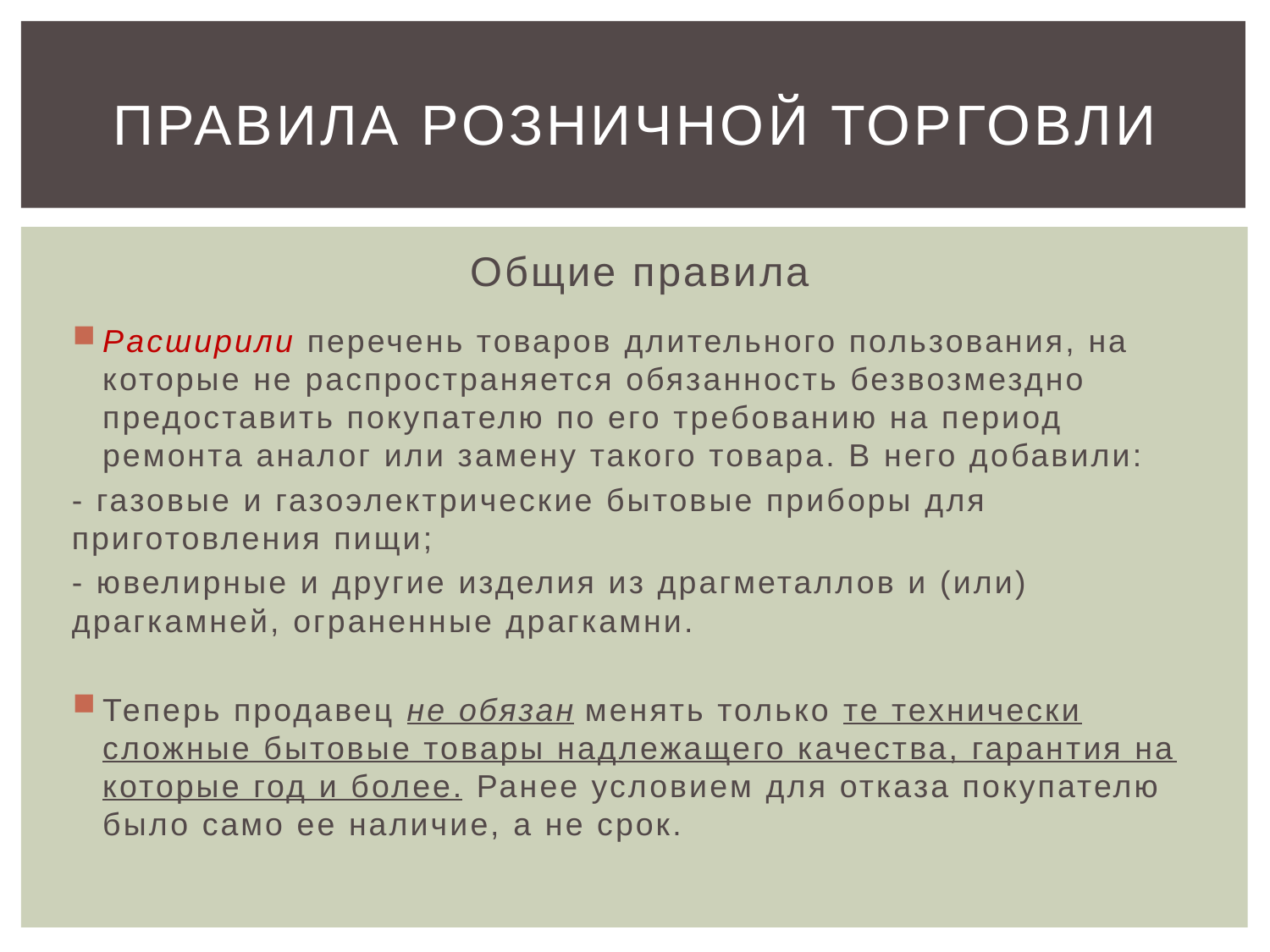

# ПРАВИЛА РОЗНИЧНОЙ ТОРГОВЛИ
Общие правила

Расширили перечень товаров длительного пользования, на которые не распространяется обязанность безвозмездно предоставить покупателю по его требованию на период ремонта аналог или замену такого товара. В него добавили:
- газовые и газоэлектрические бытовые приборы для приготовления пищи;
- ювелирные и другие изделия из драгметаллов и (или) драгкамней, ограненные драгкамни.

Теперь продавец не обязан менять только те технически сложные бытовые товары надлежащего качества, гарантия на которые год и более. Ранее условием для отказа покупателю было само ее наличие, а не срок.